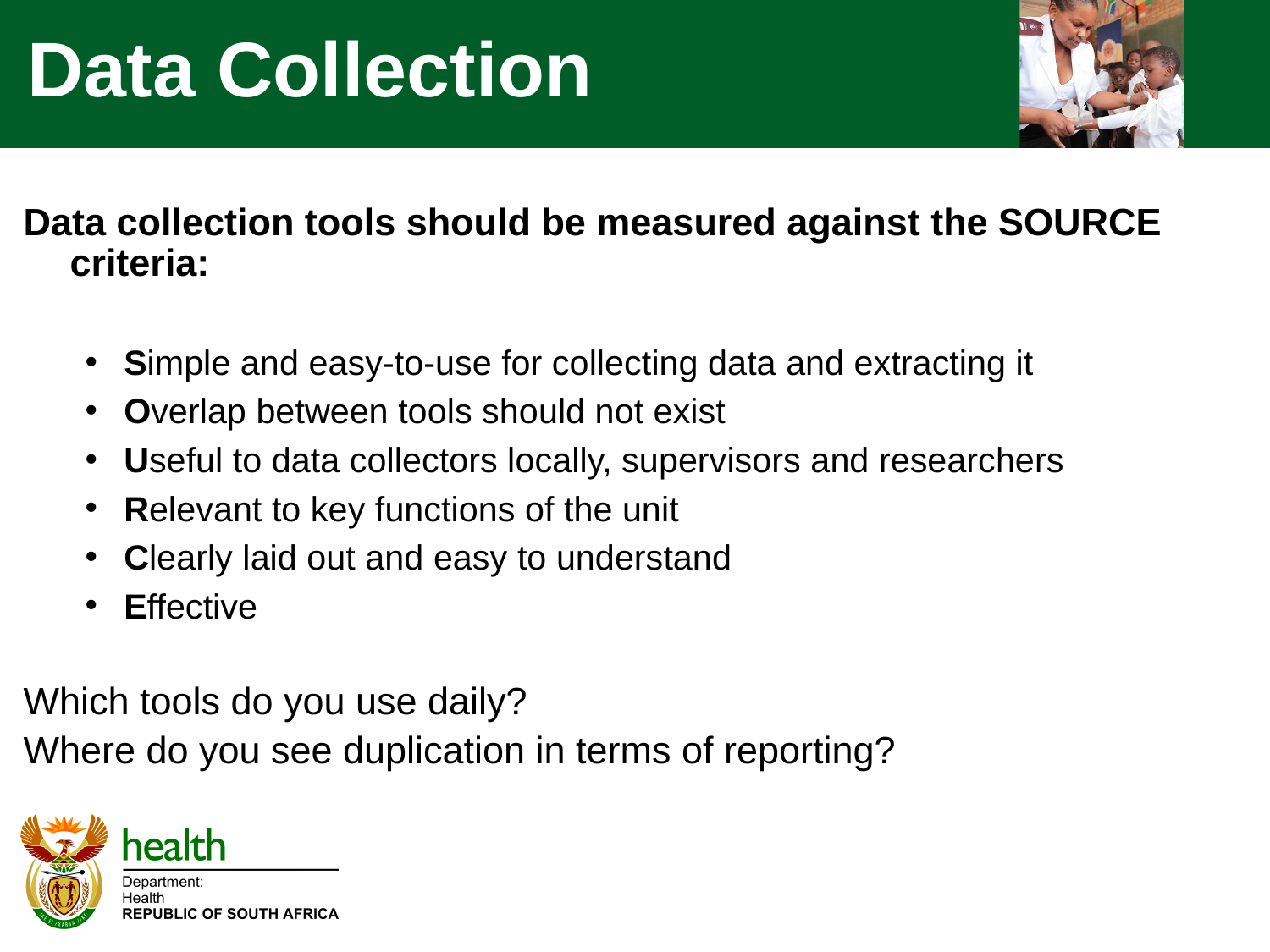

Data Collection
Data collection tools should be measured against the SOURCE criteria:

Simple and easy-to-use for collecting data and extracting it
Overlap between tools should not exist
Useful to data collectors locally, supervisors and researchers
Relevant to key functions of the unit
Clearly laid out and easy to understand
Effective

Which tools do you use daily?
Where do you see duplication in terms of reporting?